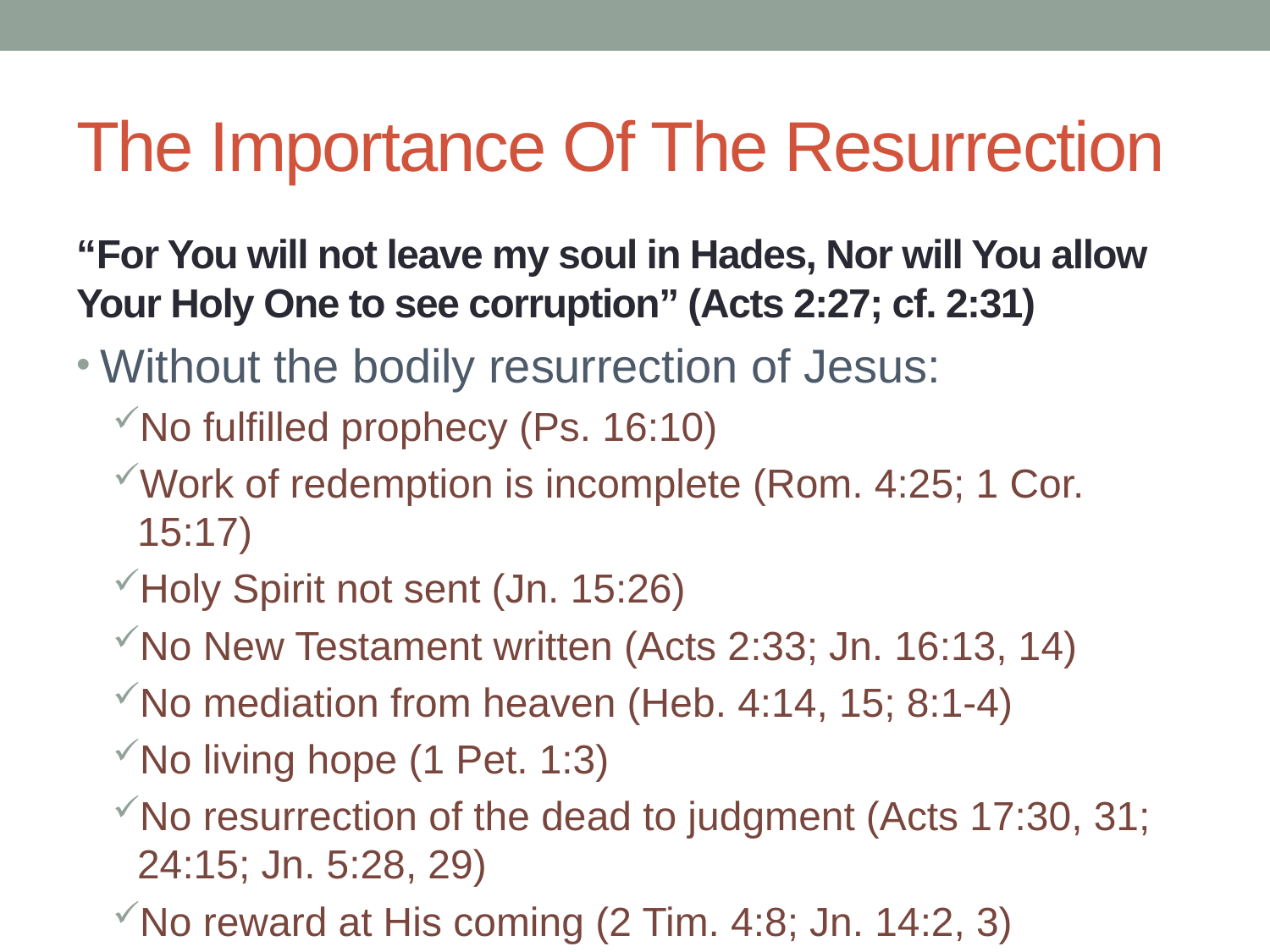

# The Importance Of The Resurrection
“For You will not leave my soul in Hades, Nor will You allow Your Holy One to see corruption” (Acts 2:27; cf. 2:31)
Without the bodily resurrection of Jesus:
No fulfilled prophecy (Ps. 16:10)
Work of redemption is incomplete (Rom. 4:25; 1 Cor. 15:17)
Holy Spirit not sent (Jn. 15:26)
No New Testament written (Acts 2:33; Jn. 16:13, 14)
No mediation from heaven (Heb. 4:14, 15; 8:1-4)
No living hope (1 Pet. 1:3)
No resurrection of the dead to judgment (Acts 17:30, 31; 24:15; Jn. 5:28, 29)
No reward at His coming (2 Tim. 4:8; Jn. 14:2, 3)